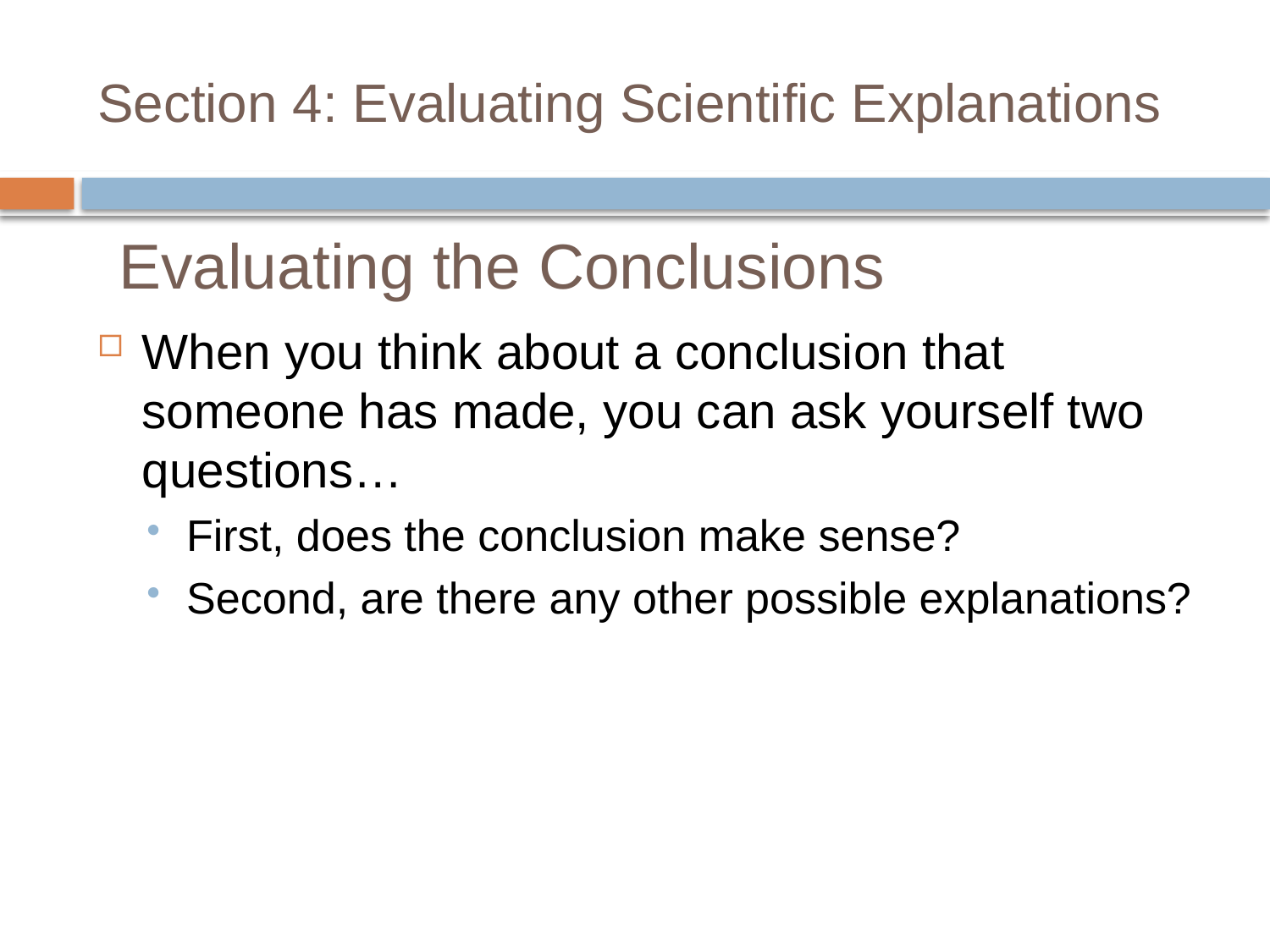

# Section 4: Evaluating Scientific Explanations
Evaluating the Conclusions
When you think about a conclusion that someone has made, you can ask yourself two questions…
First, does the conclusion make sense?
Second, are there any other possible explanations?